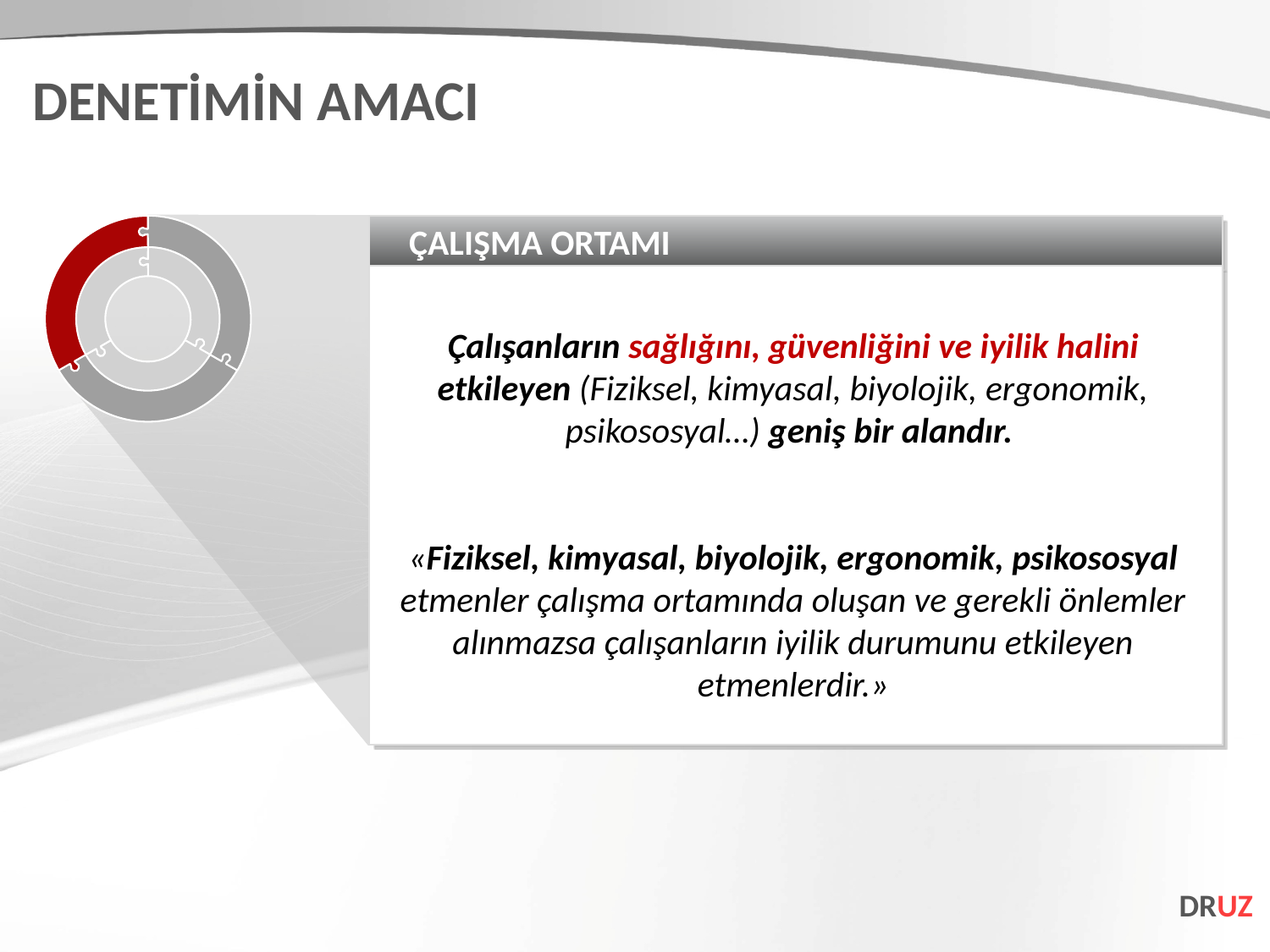

DENETİMİN AMACI

ÇALIŞMA ORTAMI

Çalışanların sağlığını, güvenliğini ve iyilik halini etkileyen (Fiziksel, kimyasal, biyolojik, ergonomik, psikososyal…) geniş bir alandır.

«Fiziksel, kimyasal, biyolojik, ergonomik, psikososyal etmenler çalışma ortamında oluşan ve gerekli önlemler alınmazsa çalışanların iyilik durumunu etkileyen etmenlerdir.»

DRUZ